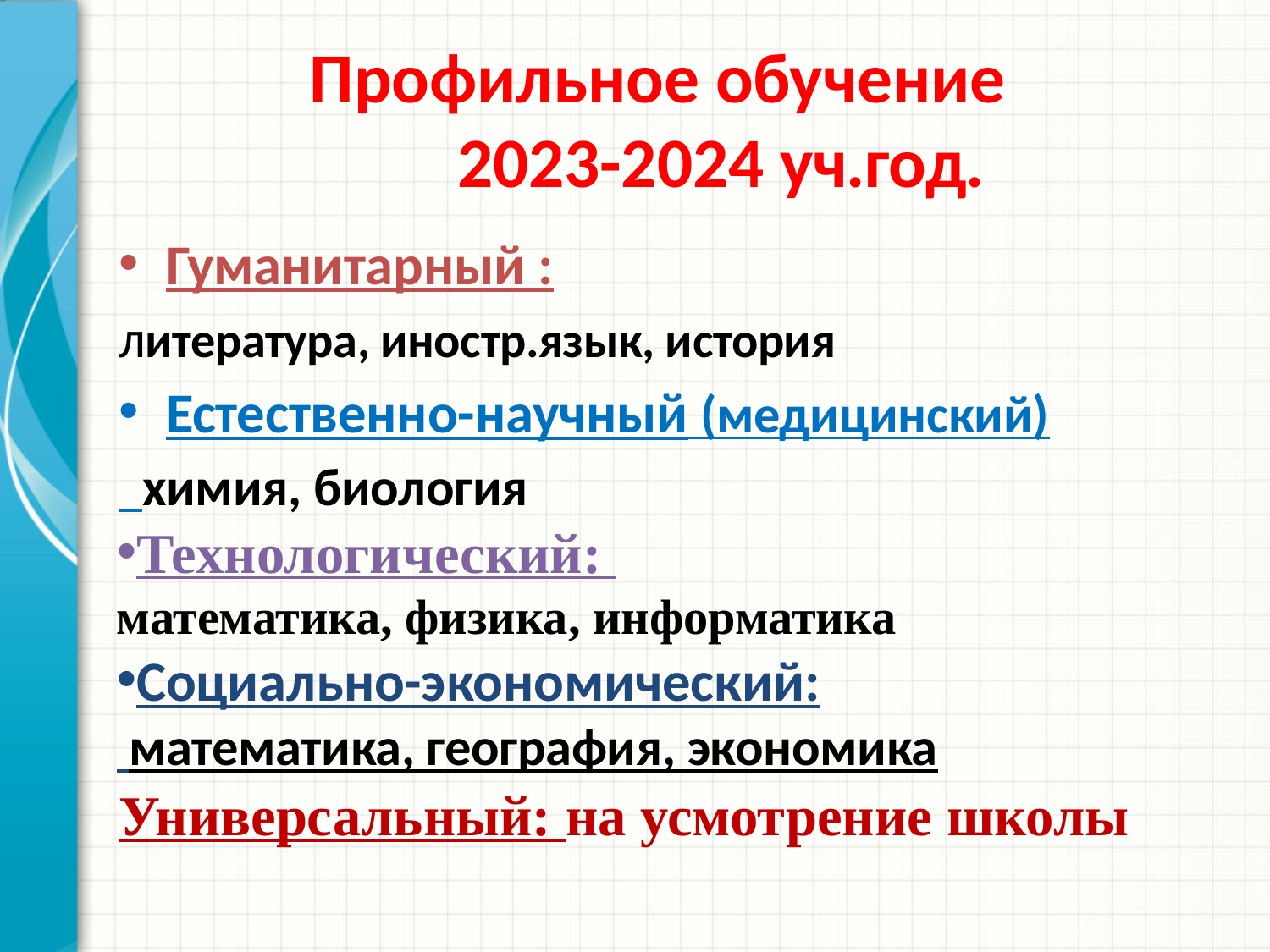

# Профильное обучение  2023-2024 уч.год.
Гуманитарный :
литература, иностр.язык, история
Естественно-научный (медицинский)
  химия, биология
Технологический:
математика, физика, информатика
Социально-экономический:
 математика, география, экономика
Универсальный: на усмотрение школы